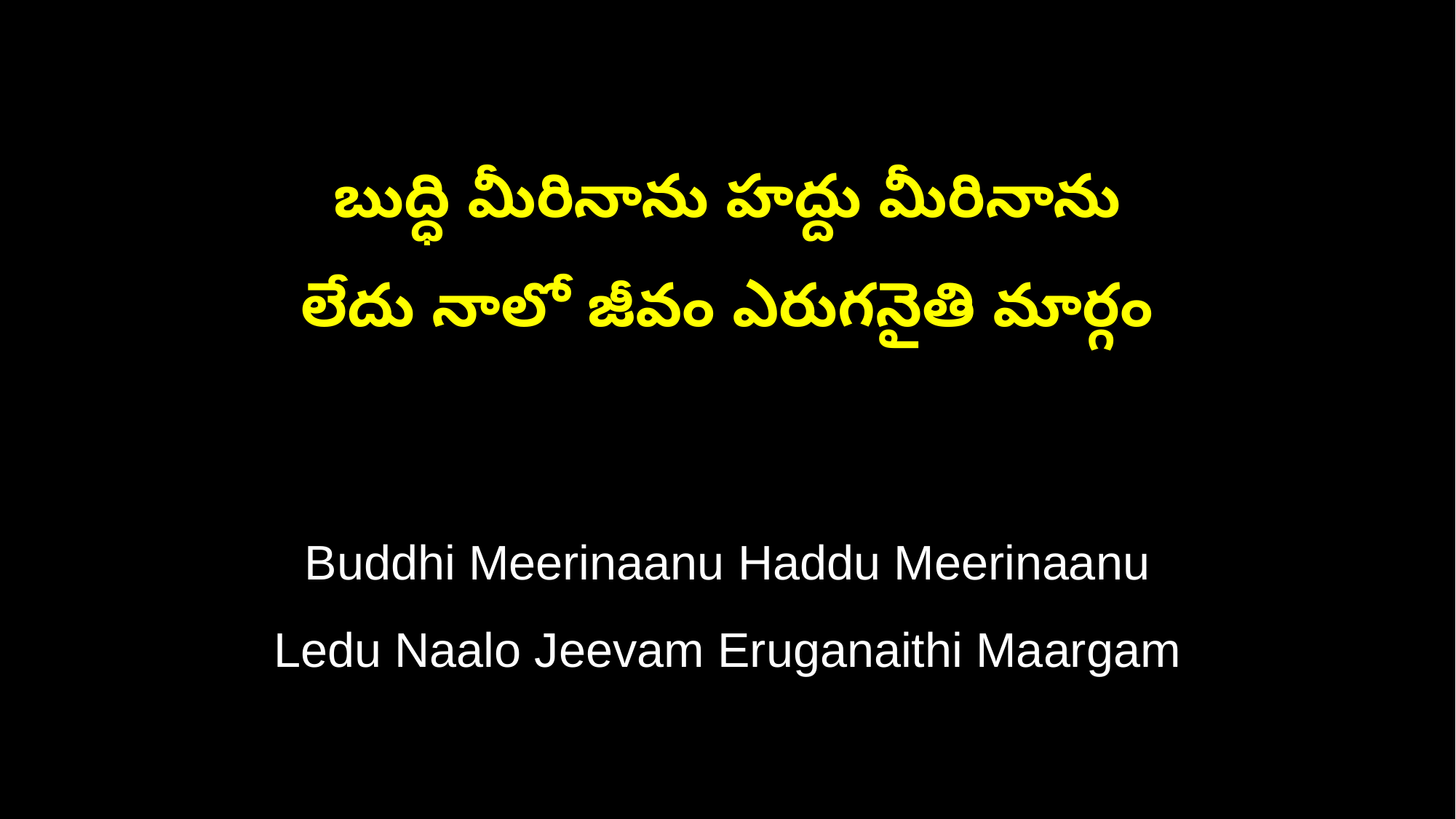

బుద్ధి మీరినాను హద్దు మీరినాను
లేదు నాలో జీవం ఎరుగనైతి మార్గం
Buddhi Meerinaanu Haddu Meerinaanu
Ledu Naalo Jeevam Eruganaithi Maargam